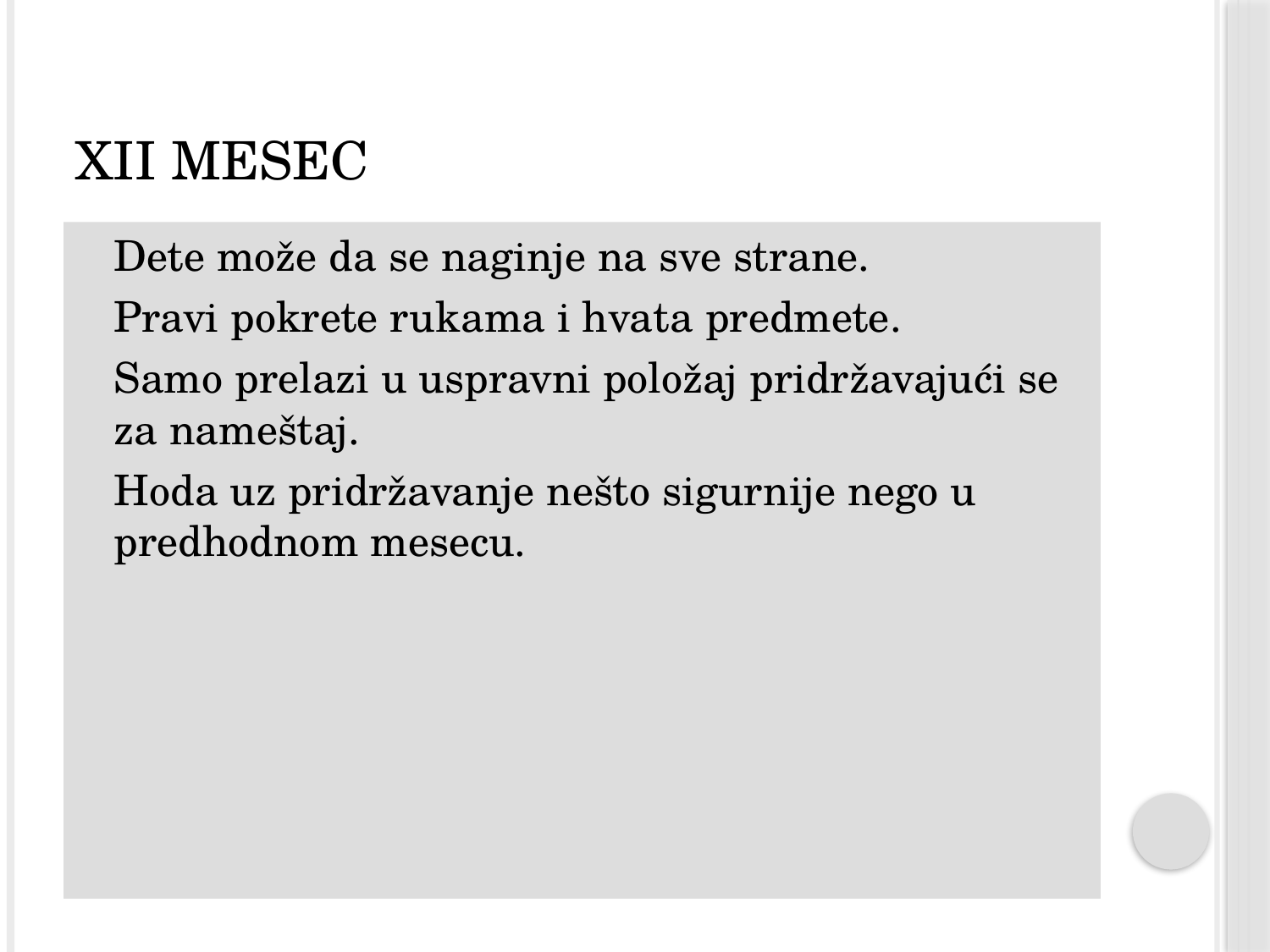

# XII mesec
Dete može da se naginje na sve strane.
Pravi pokrete rukama i hvata predmete.
Samo prelazi u uspravni položaj pridržavajući se za nameštaj.
Hoda uz pridržavanje nešto sigurnije nego u predhodnom mesecu.